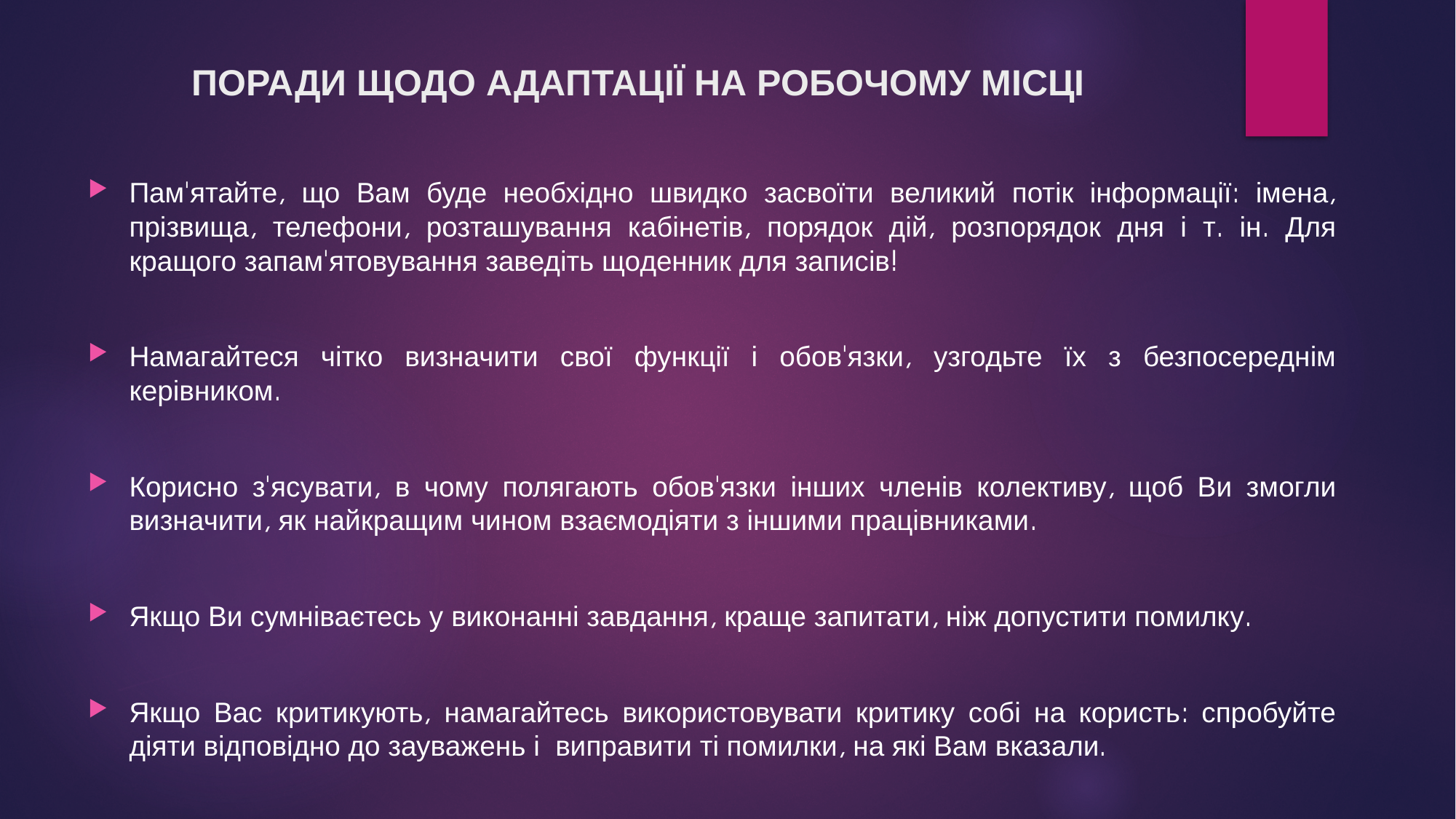

# ПОРАДИ ЩОДО АДАПТАЦІЇ НА РОБОЧОМУ МІСЦІ
Пам'ятайте, що Вам буде необхідно швидко засвоїти великий потік інформації: імена, прізвища, телефони, розташування кабінетів, порядок дій, розпорядок дня і т. ін. Для кращого запам'ятовування заведіть щоденник для записів!

Намагайтеся чітко визначити свої функції і обов'язки, узгодьте їх з безпосереднім керівником.

Корисно з'ясувати, в чому полягають обов'язки інших членів колективу, щоб Ви змогли визначити, як найкращим чином взаємодіяти з іншими працівниками.

Якщо Ви сумніваєтесь у виконанні завдання, краще запитати, ніж допустити помилку.

Якщо Вас критикують, намагайтесь використовувати критику собі на користь: спробуйте діяти відповідно до зауважень і  виправити ті помилки, на які Вам вказали.